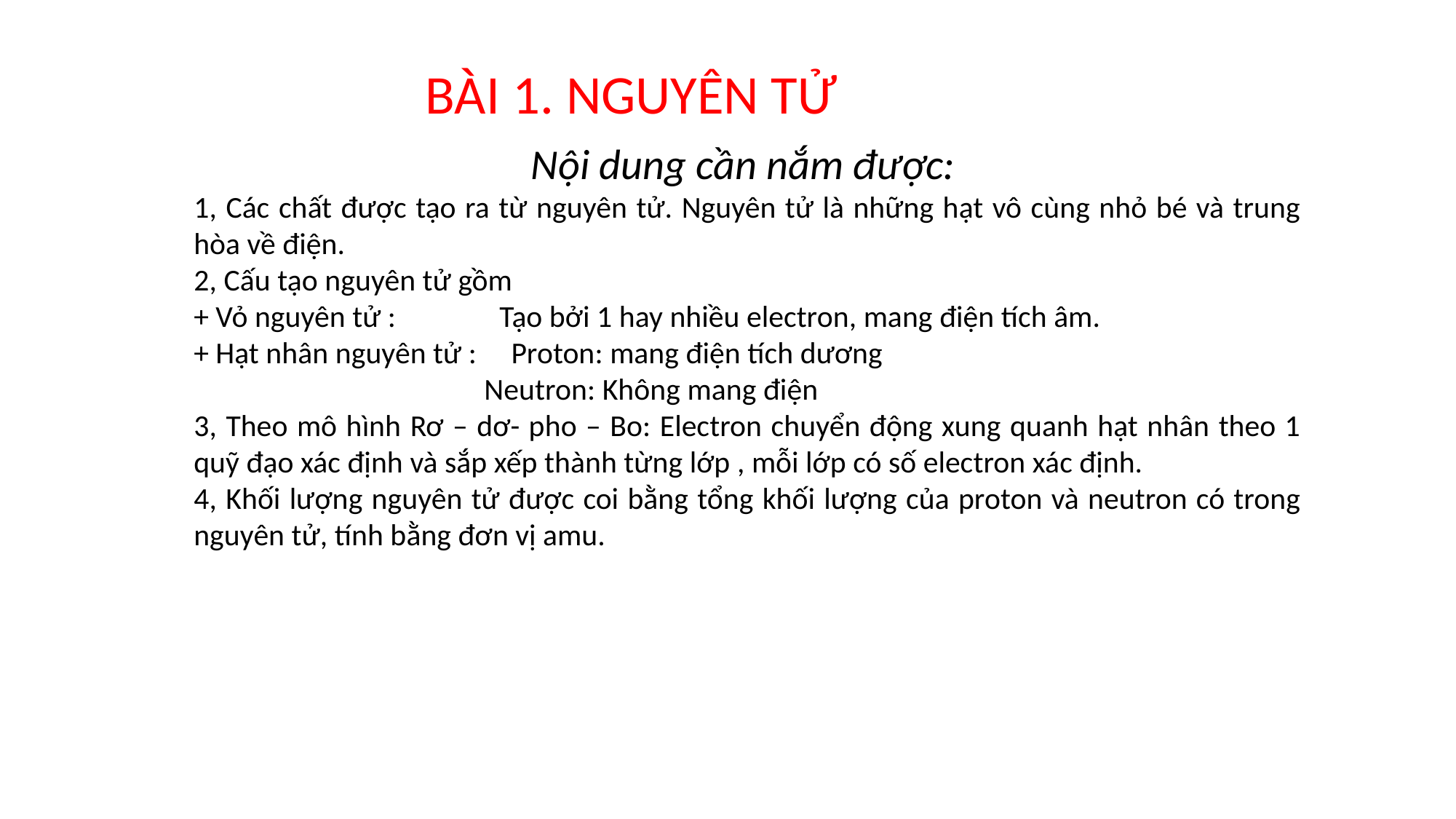

BÀI 1. NGUYÊN TỬ
Nội dung cần nắm được:
1, Các chất được tạo ra từ nguyên tử. Nguyên tử là những hạt vô cùng nhỏ bé và trung hòa về điện.
2, Cấu tạo nguyên tử gồm
+ Vỏ nguyên tử :               Tạo bởi 1 hay nhiều electron, mang điện tích âm.
+ Hạt nhân nguyên tử :     Proton: mang điện tích dương
                                          Neutron: Không mang điện
3, Theo mô hình Rơ – dơ- pho – Bo: Electron chuyển động xung quanh hạt nhân theo 1 quỹ đạo xác định và sắp xếp thành từng lớp , mỗi lớp có số electron xác định.
4, Khối lượng nguyên tử được coi bằng tổng khối lượng của proton và neutron có trong nguyên tử, tính bằng đơn vị amu.